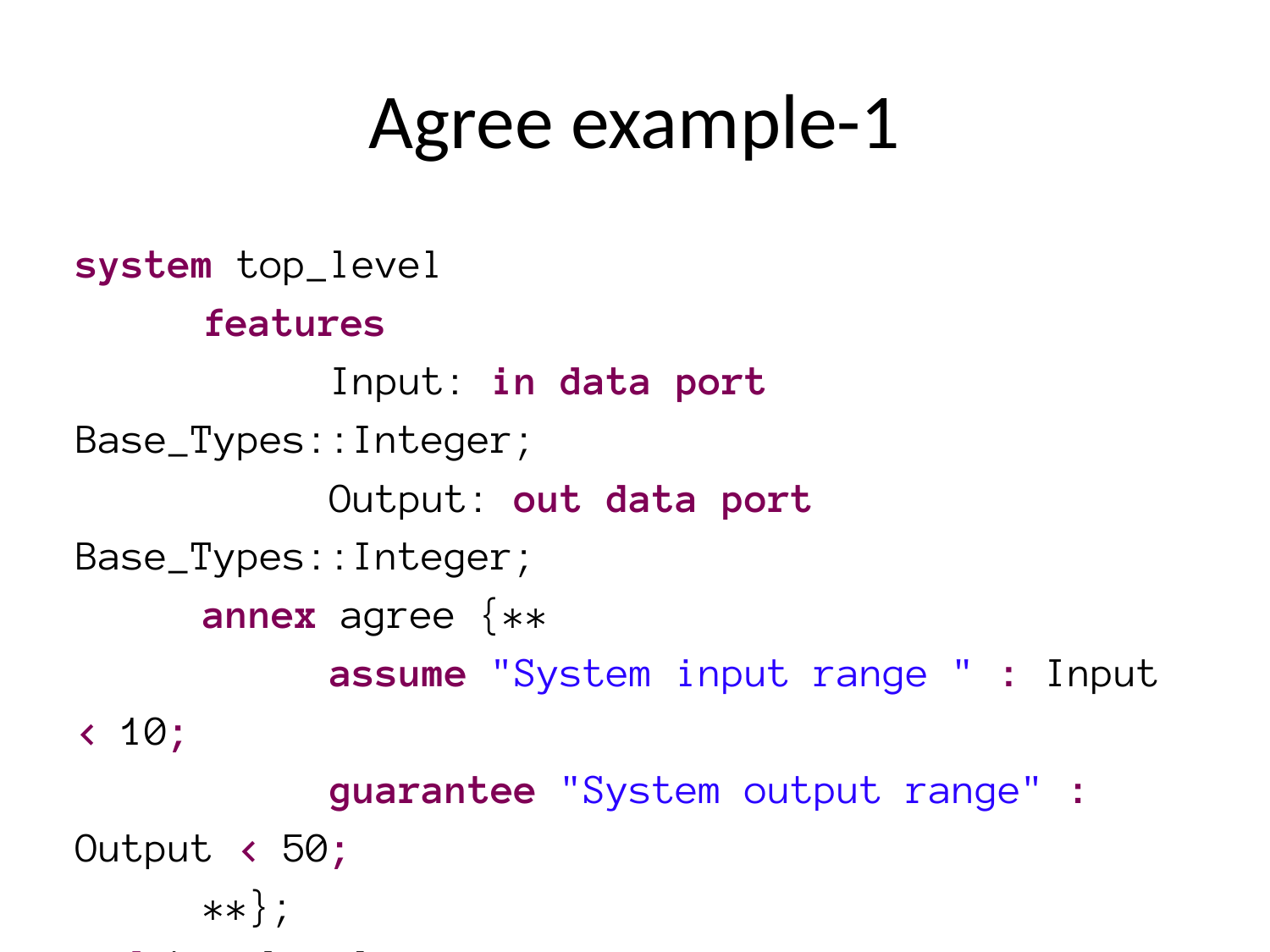

# Agree example-1
system top_level
	features
		Input: in data port Base_Types::Integer;
		Output: out data port Base_Types::Integer;
	annex agree {**
		assume "System input range " : Input < 10;
		guarantee "System output range" : Output < 50;
	**};
end top_level;